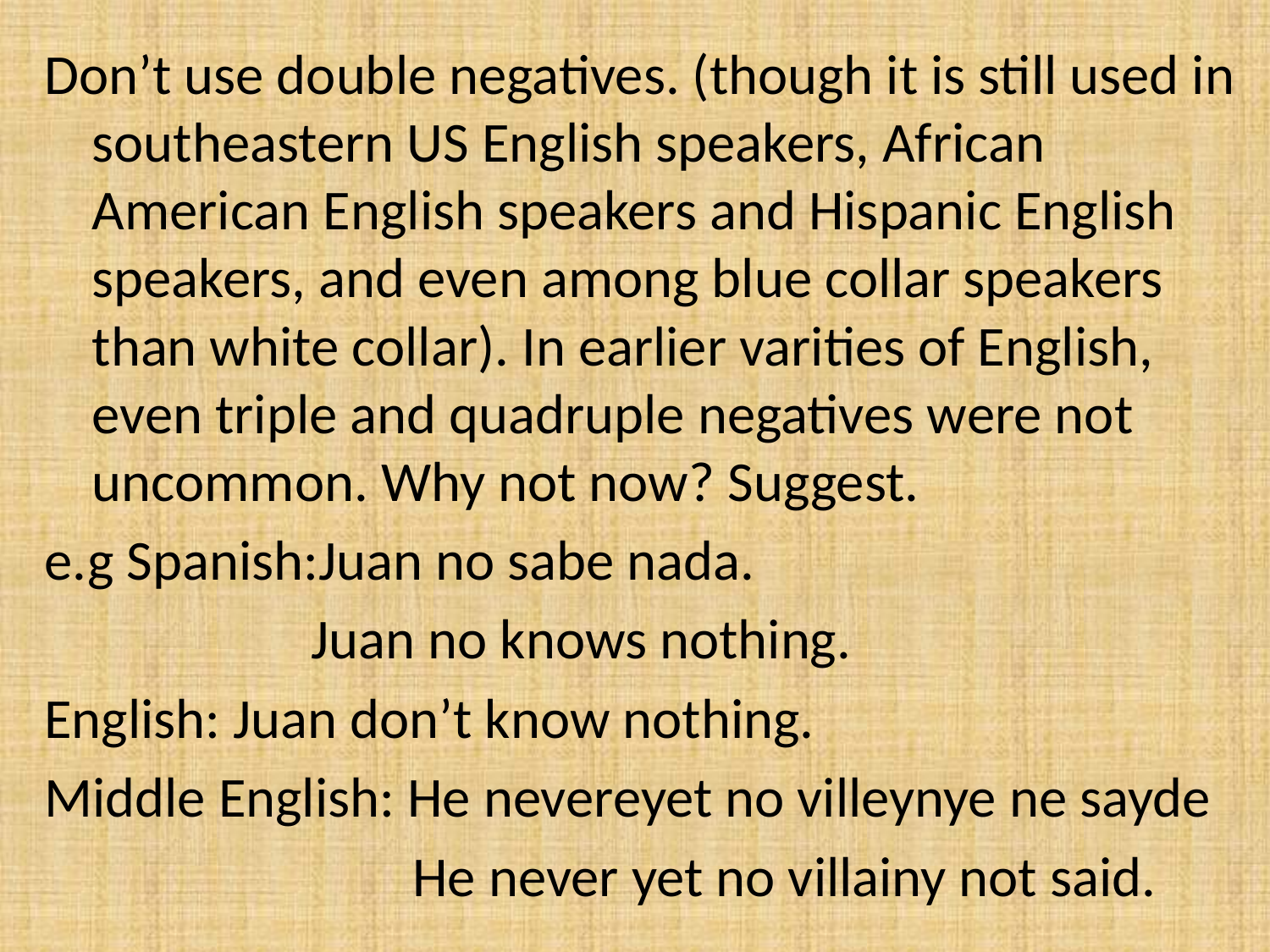

Don’t use double negatives. (though it is still used in southeastern US English speakers, African American English speakers and Hispanic English speakers, and even among blue collar speakers than white collar). In earlier varities of English, even triple and quadruple negatives were not uncommon. Why not now? Suggest.
e.g Spanish:Juan no sabe nada.
                     Juan no knows nothing.
English: Juan don’t know nothing.
Middle English: He nevereyet no villeynye ne sayde
                             He never yet no villainy not said.